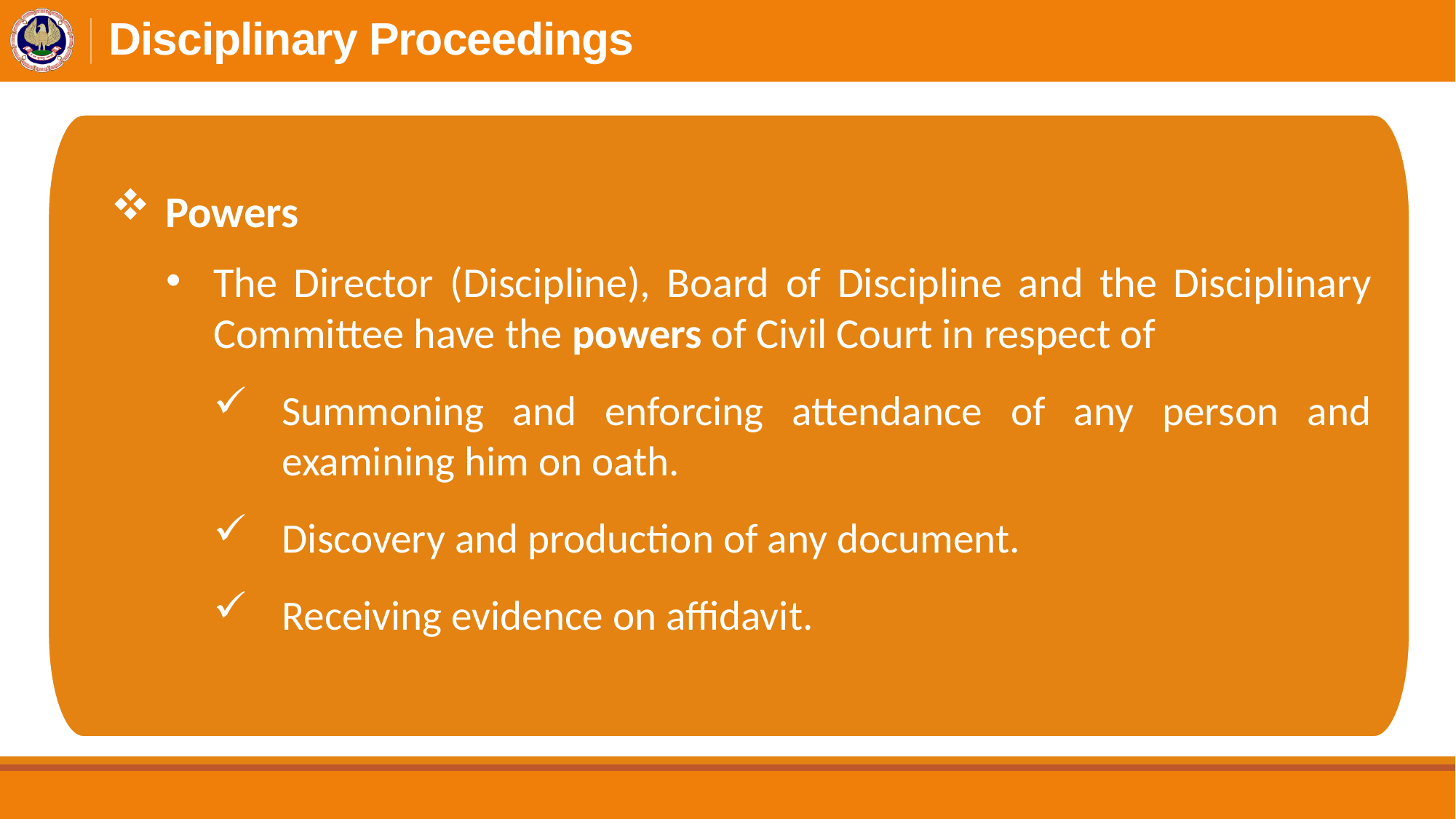

# Disciplinary Proceedings

Powers
The Director (Discipline), Board of Discipline and the Disciplinary Committee have the powers of Civil Court in respect of
Summoning and enforcing attendance of any person and examining him on oath.
Discovery and production of any document.
Receiving evidence on affidavit.